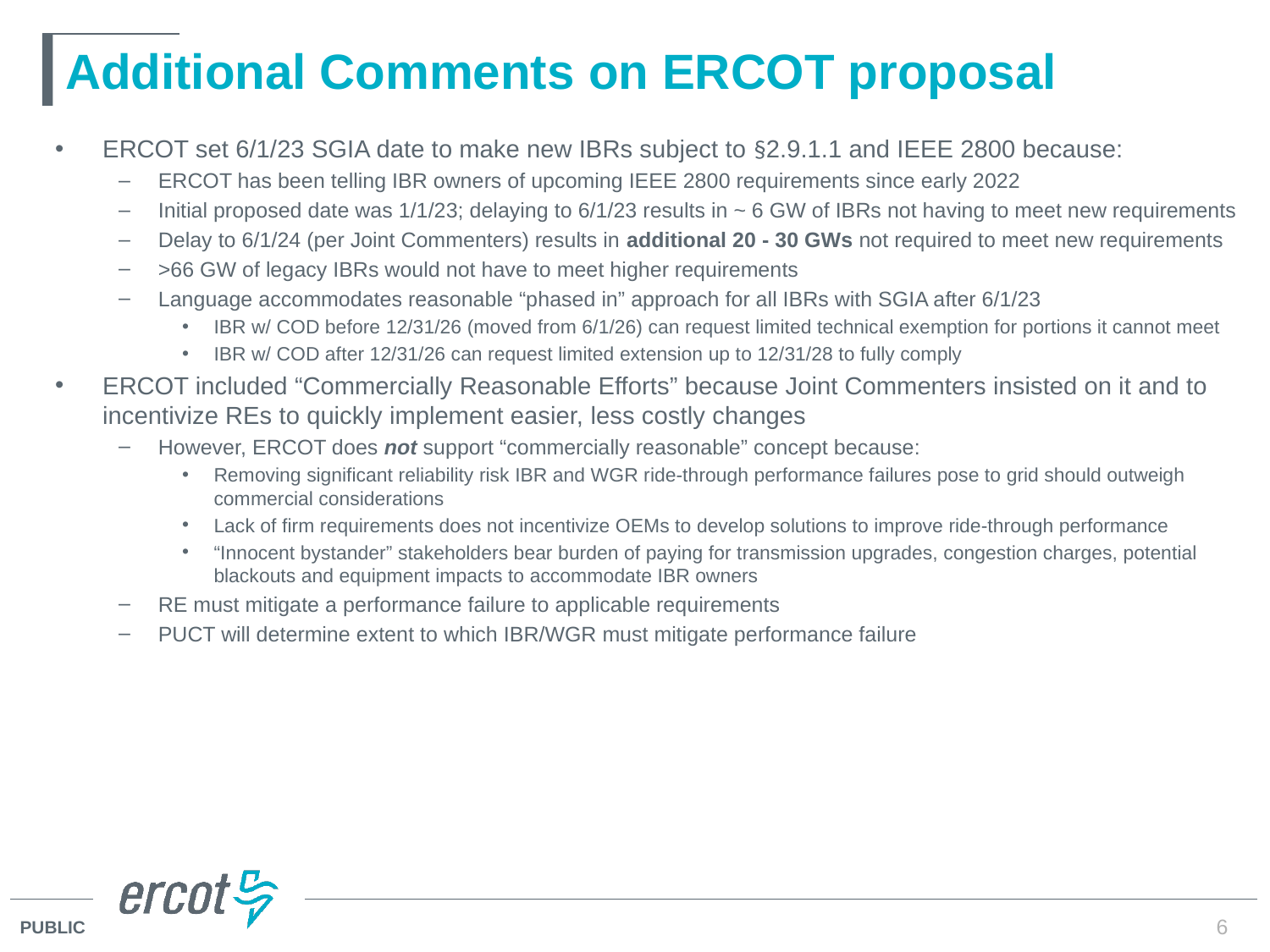

# Additional Comments on ERCOT proposal
ERCOT set 6/1/23 SGIA date to make new IBRs subject to §2.9.1.1 and IEEE 2800 because:
ERCOT has been telling IBR owners of upcoming IEEE 2800 requirements since early 2022
Initial proposed date was 1/1/23; delaying to 6/1/23 results in ~ 6 GW of IBRs not having to meet new requirements
Delay to 6/1/24 (per Joint Commenters) results in additional 20 - 30 GWs not required to meet new requirements
>66 GW of legacy IBRs would not have to meet higher requirements
Language accommodates reasonable “phased in” approach for all IBRs with SGIA after 6/1/23
IBR w/ COD before 12/31/26 (moved from 6/1/26) can request limited technical exemption for portions it cannot meet
IBR w/ COD after 12/31/26 can request limited extension up to 12/31/28 to fully comply
ERCOT included “Commercially Reasonable Efforts” because Joint Commenters insisted on it and to incentivize REs to quickly implement easier, less costly changes
However, ERCOT does not support “commercially reasonable” concept because:
Removing significant reliability risk IBR and WGR ride-through performance failures pose to grid should outweigh commercial considerations
Lack of firm requirements does not incentivize OEMs to develop solutions to improve ride-through performance
“Innocent bystander” stakeholders bear burden of paying for transmission upgrades, congestion charges, potential blackouts and equipment impacts to accommodate IBR owners
RE must mitigate a performance failure to applicable requirements
PUCT will determine extent to which IBR/WGR must mitigate performance failure

6